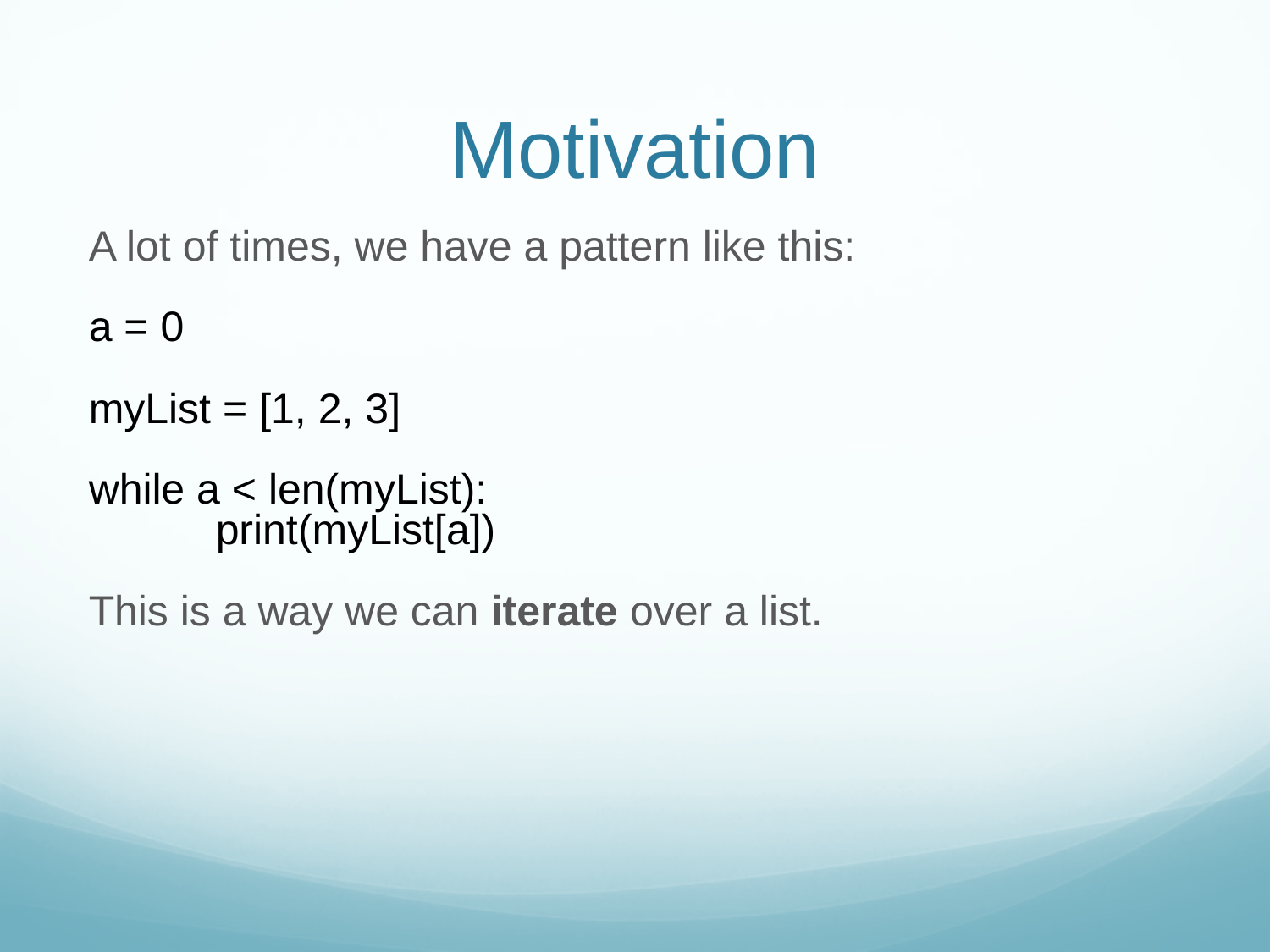

Motivation
A lot of times, we have a pattern like this:

a = 0

myList = [1, 2, 3]

while a < len(myList):
	print(myList[a])

This is a way we can iterate over a list.